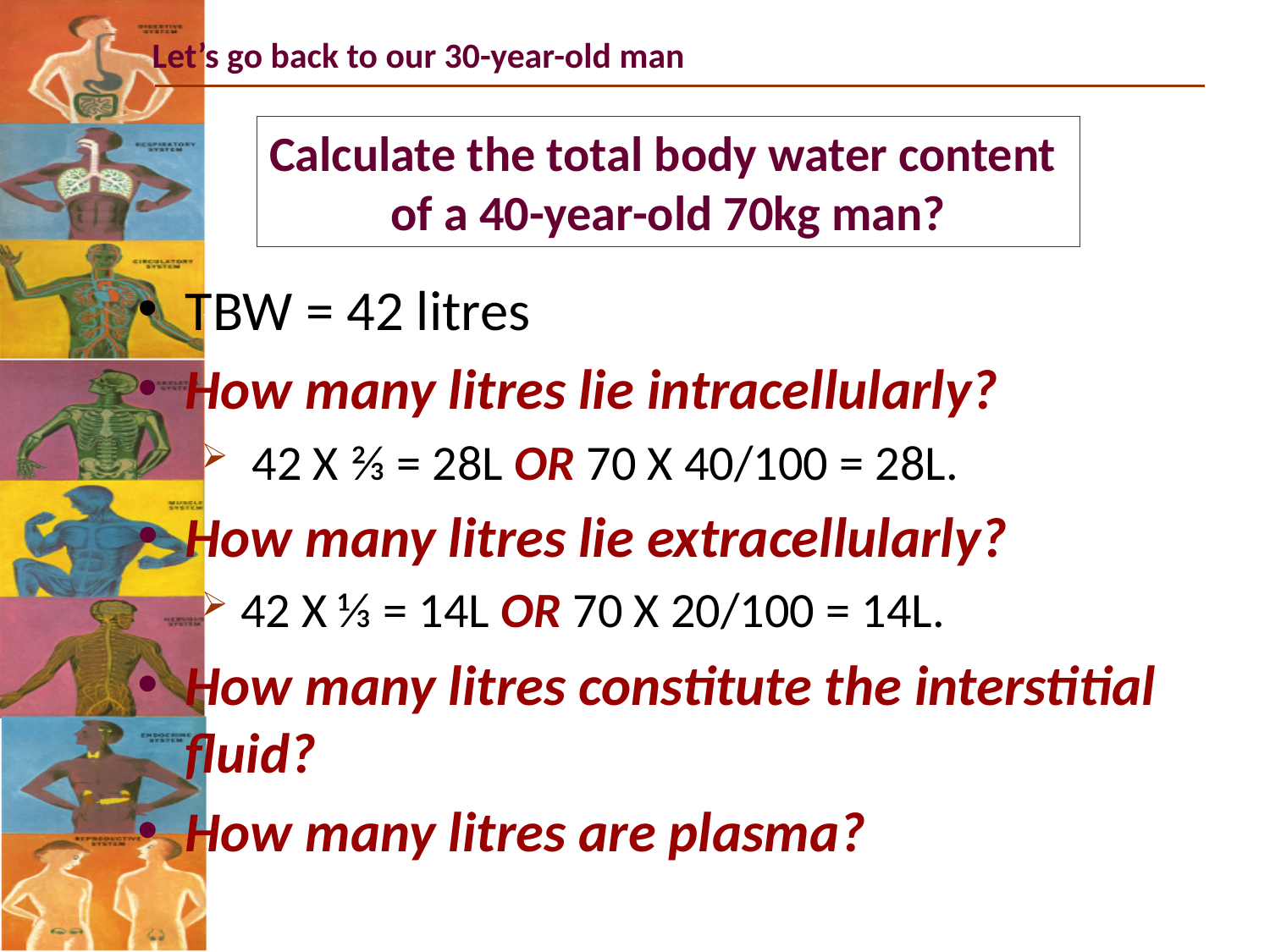

Let’s go back to our 30-year-old man
Calculate the total body water content
of a 40-year-old 70kg man?
TBW = 42 litres
How many litres lie intracellularly?
 42 X ⅔ = 28L OR 70 X 40/100 = 28L.
How many litres lie extracellularly?
42 X ⅓ = 14L OR 70 X 20/100 = 14L.
How many litres constitute the interstitial fluid?
How many litres are plasma?